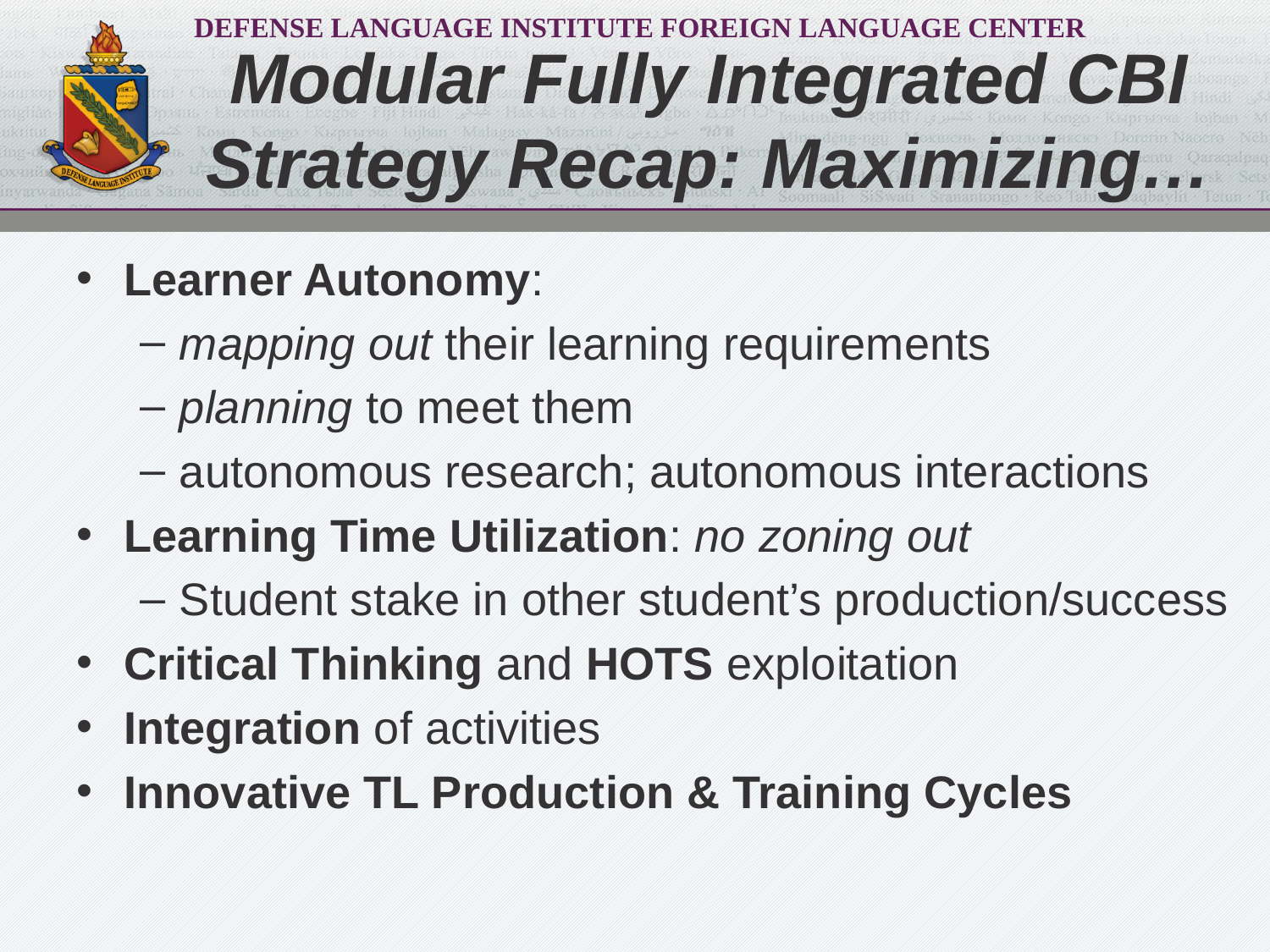

# Modular Fully Integrated CBI Strategy Recap: Maximizing…
Learner Autonomy:
mapping out their learning requirements
planning to meet them
autonomous research; autonomous interactions
Learning Time Utilization: no zoning out
Student stake in other student’s production/success
Critical Thinking and HOTS exploitation
Integration of activities
Innovative TL Production & Training Cycles